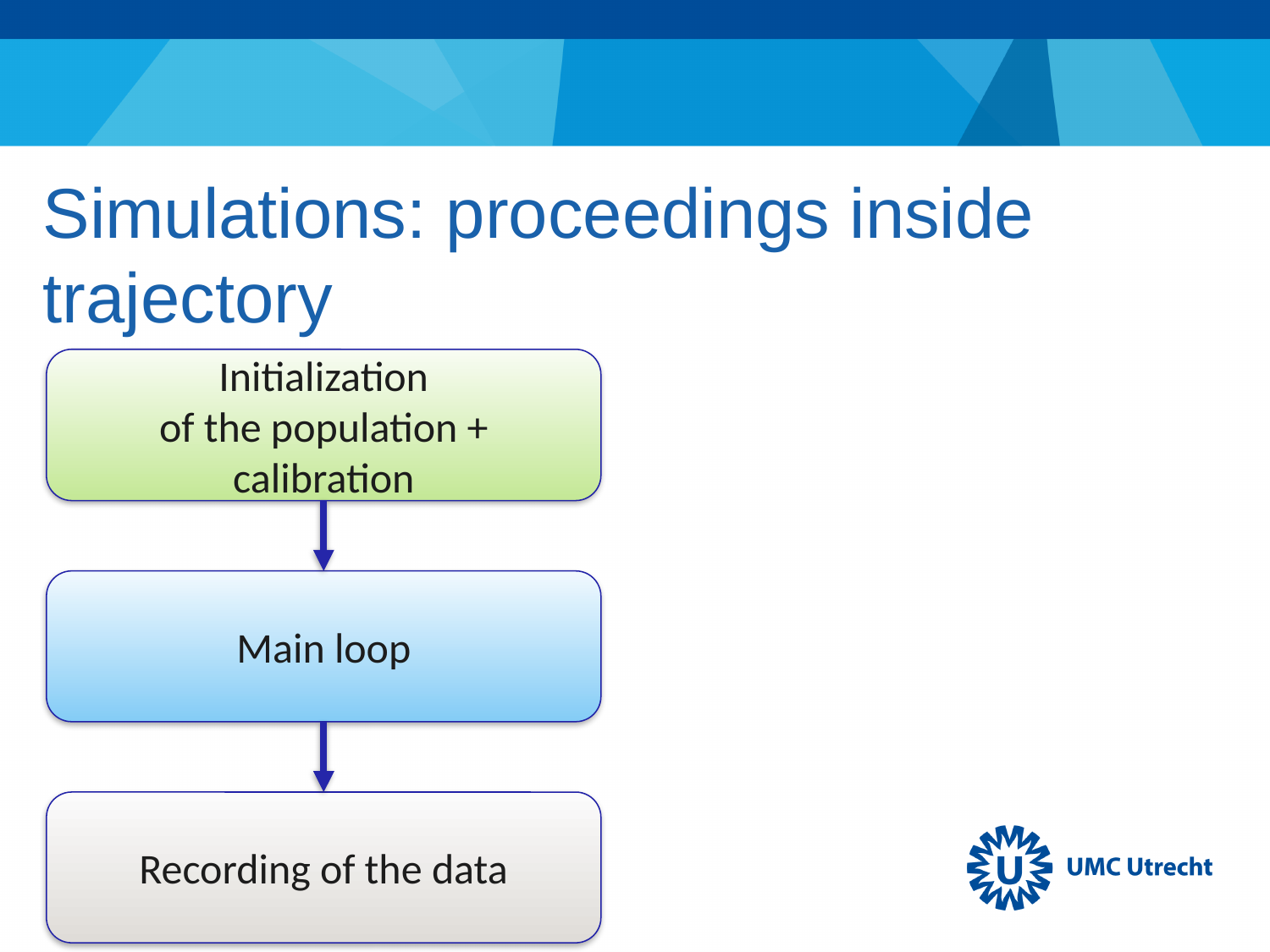

# Simulations: proceedings inside trajectory
Initialization
of the population + calibration
Main loop
Recording of the data